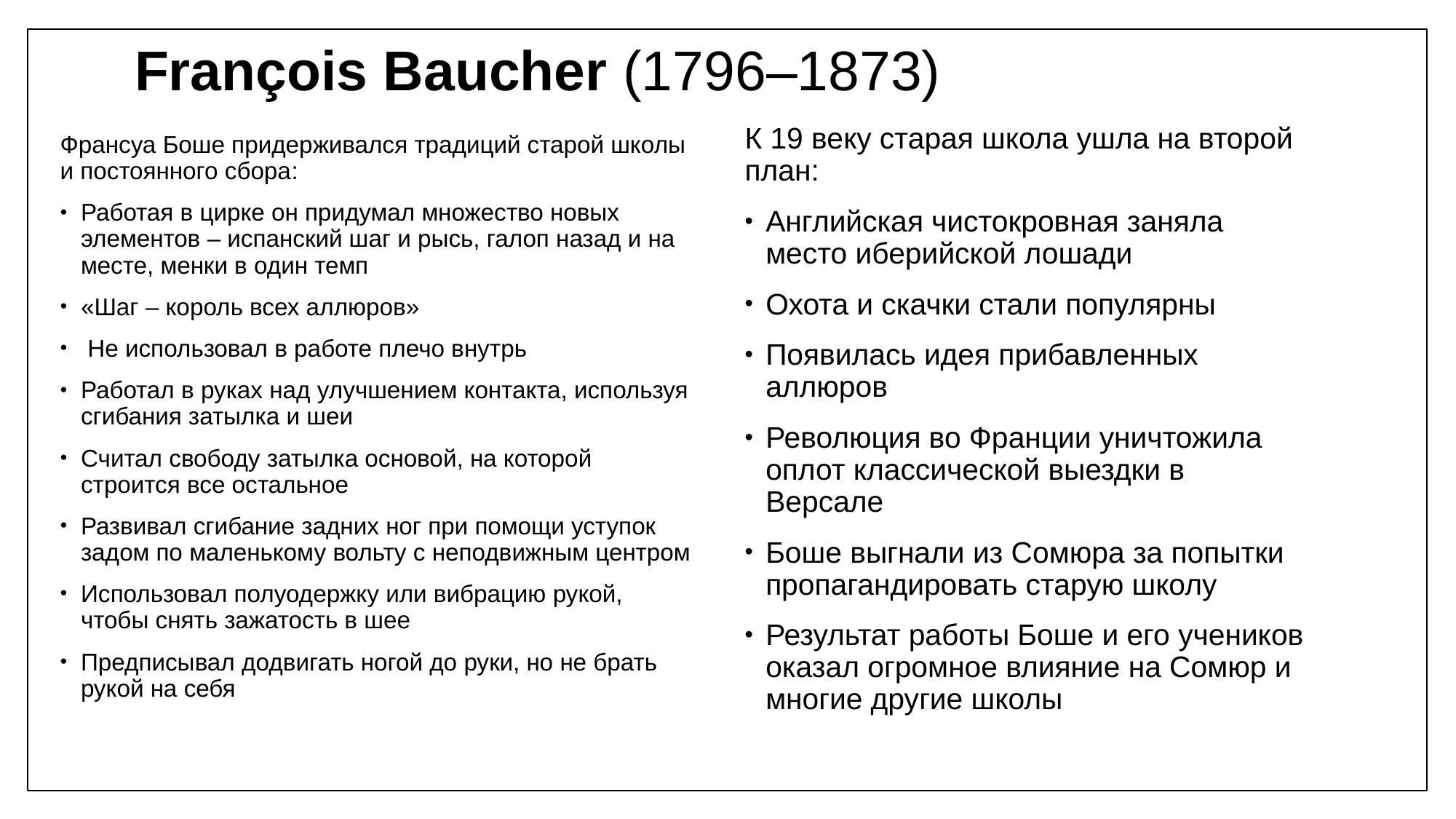

# François Baucher (1796–1873)
К 19 веку старая школа ушла на второй план:
Английская чистокровная заняла место иберийской лошади
Охота и скачки стали популярны
Появилась идея прибавленных аллюров
Революция во Франции уничтожила оплот классической выездки в Версале
Боше выгнали из Сомюра за попытки пропагандировать старую школу
Результат работы Боше и его учеников оказал огромное влияние на Сомюр и многие другие школы

Франсуа Боше придерживался традиций старой школы и постоянного сбора:
Работая в цирке он придумал множество новых элементов – испанский шаг и рысь, галоп назад и на месте, менки в один темп
«Шаг – король всех аллюров»
 Не использовал в работе плечо внутрь
Работал в руках над улучшением контакта, используя сгибания затылка и шеи
Считал свободу затылка основой, на которой строится все остальное
Развивал сгибание задних ног при помощи уступок задом по маленькому вольту с неподвижным центром
Использовал полуодержку или вибрацию рукой, чтобы снять зажатость в шее
Предписывал додвигать ногой до руки, но не брать рукой на себя